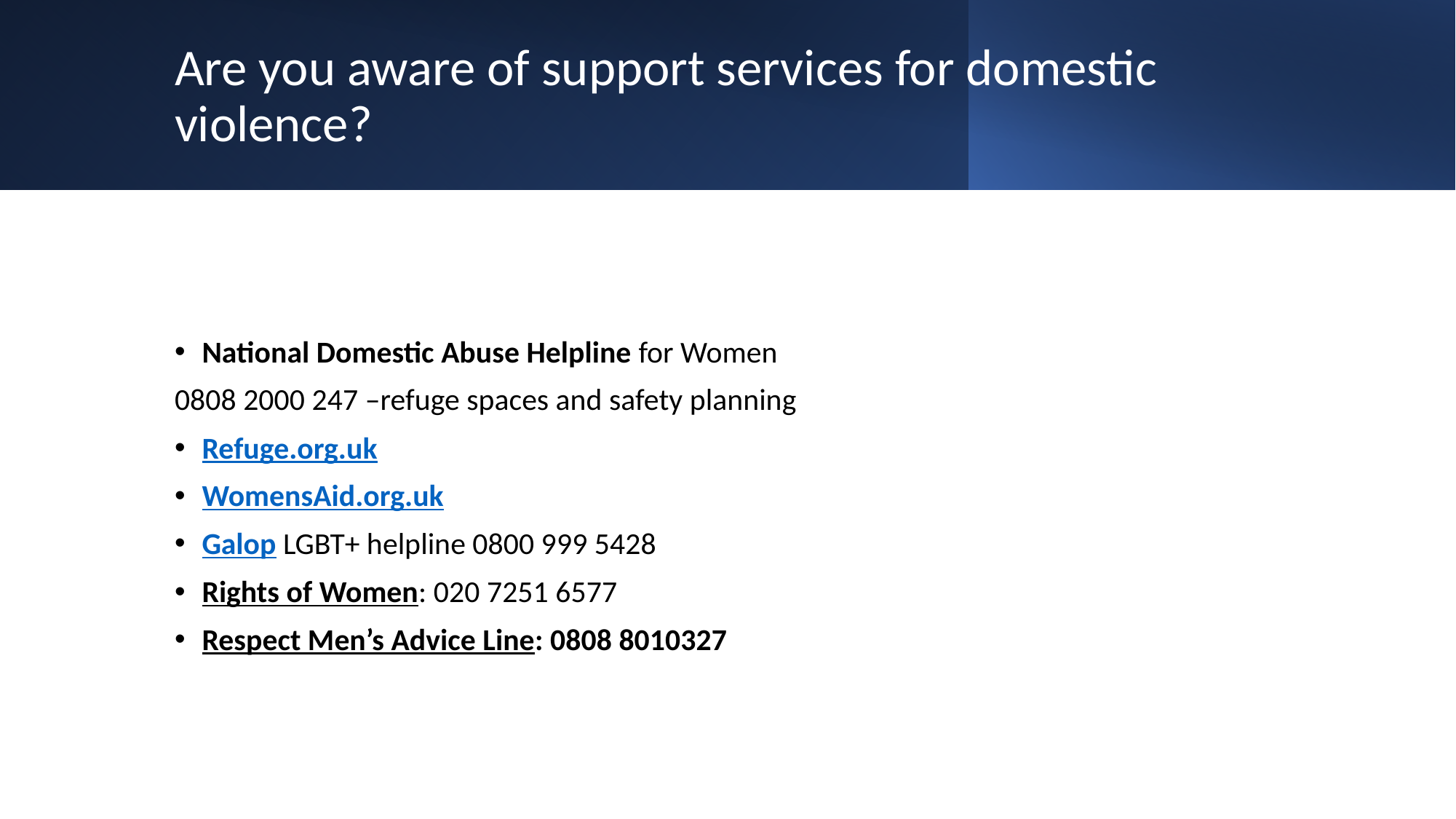

# Are you aware of support services for domestic violence?
National Domestic Abuse Helpline for Women
0808 2000 247 –refuge spaces and safety planning
Refuge.org.uk
WomensAid.org.uk
Galop LGBT+ helpline 0800 999 5428
Rights of Women: 020 7251 6577
Respect Men’s Advice Line: 0808 8010327